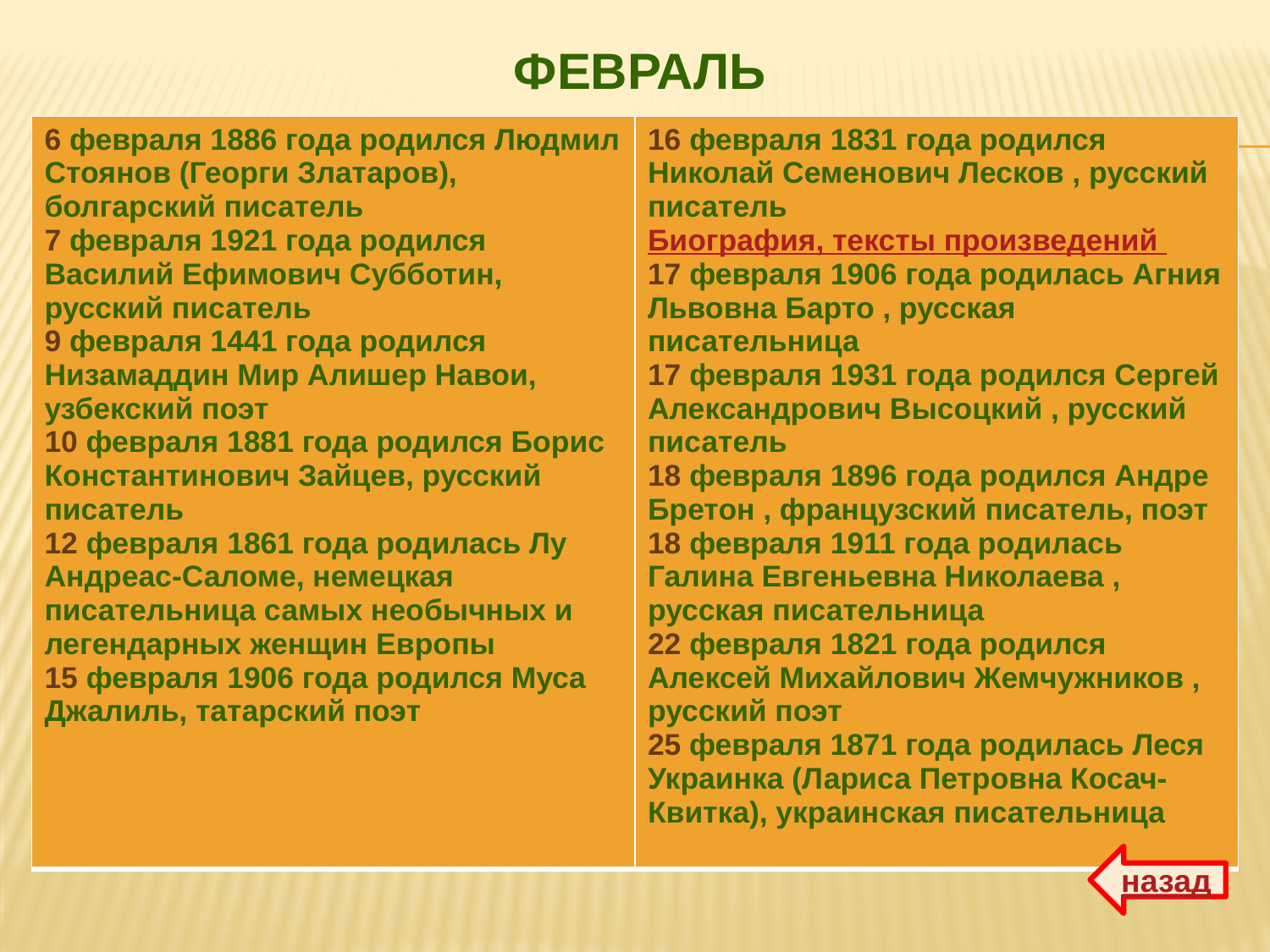

# февраль
| 6 февраля 1886 года родился Людмил Стоянов (Георги Златаров), болгарский писатель 7 февраля 1921 года родился Василий Ефимович Субботин, русский писатель 9 февраля 1441 года родился Низамаддин Мир Алишер Навои, узбекский поэт 10 февраля 1881 года родился Борис Константинович Зайцев, русский писатель 12 февраля 1861 года родилась Лу Андреас-Саломе, немецкая писательница самых необычных и легендарных женщин Европы 15 февраля 1906 года родился Муса Джалиль, татарский поэт | 16 февраля 1831 года родился Николай Семенович Лесков , русский писатель Биография, тексты произведений 17 февраля 1906 года родилась Агния Львовна Барто , русская писательница 17 февраля 1931 года родился Сергей Александрович Высоцкий , русский писатель 18 февраля 1896 года родился Андре Бретон , французский писатель, поэт 18 февраля 1911 года родилась Галина Евгеньевна Николаева , русская писательница 22 февраля 1821 года родился Алексей Михайлович Жемчужников , русский поэт 25 февраля 1871 года родилась Леся Украинка (Лариса Петровна Косач-Квитка), украинская писательница |
| --- | --- |

назад